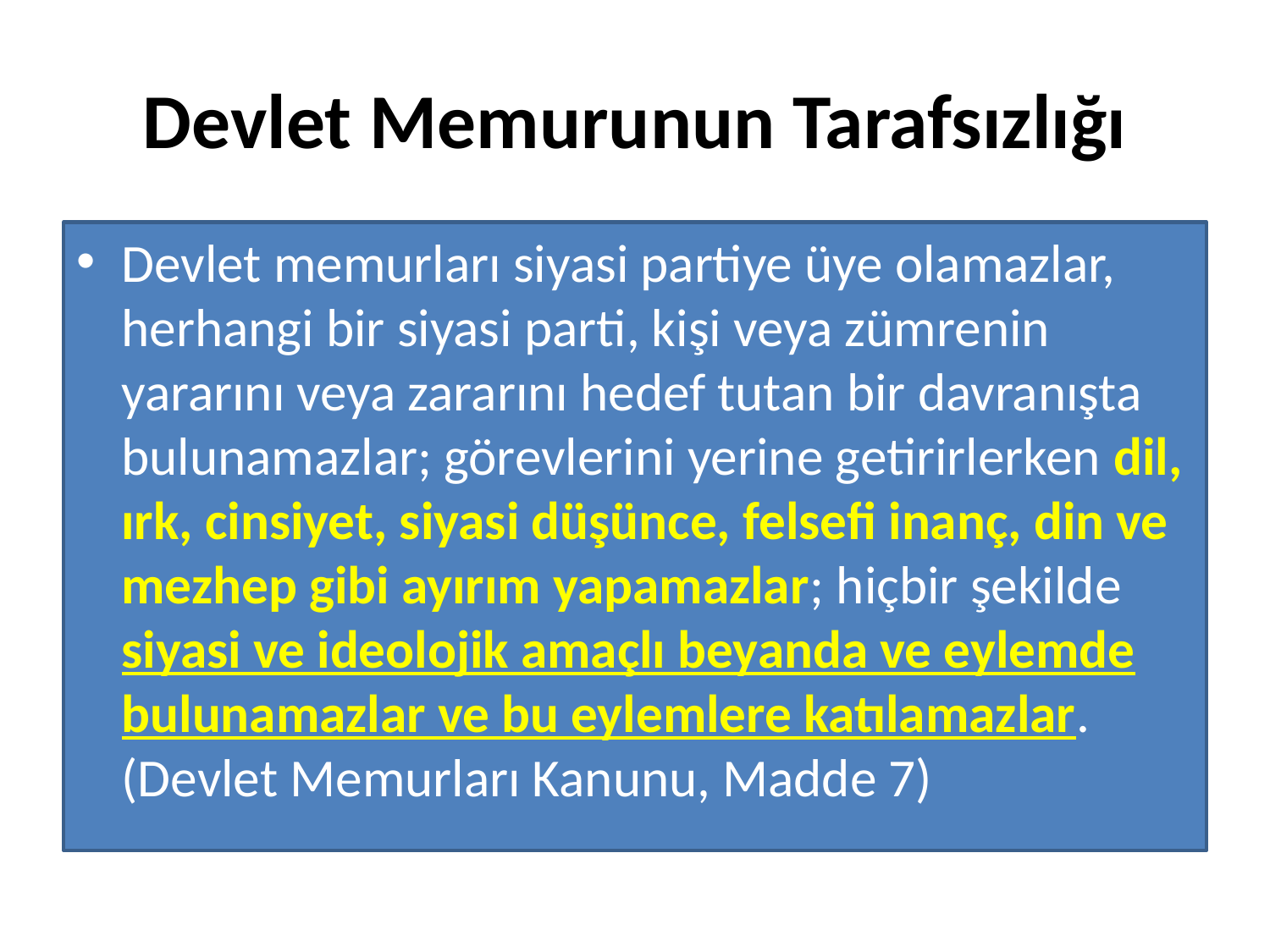

# Devlet Memurunun Tarafsızlığı
Devlet memurları siyasi partiye üye olamazlar, herhangi bir siyasi parti, kişi veya zümrenin yararını veya zararını hedef tutan bir davranışta bulunamazlar; görevlerini yerine getirirlerken dil, ırk, cinsiyet, siyasi düşünce, felsefi inanç, din ve mezhep gibi ayırım yapamazlar; hiçbir şekilde siyasi ve ideolojik amaçlı beyanda ve eylemde bulunamazlar ve bu eylemlere katılamazlar. (Devlet Memurları Kanunu, Madde 7)